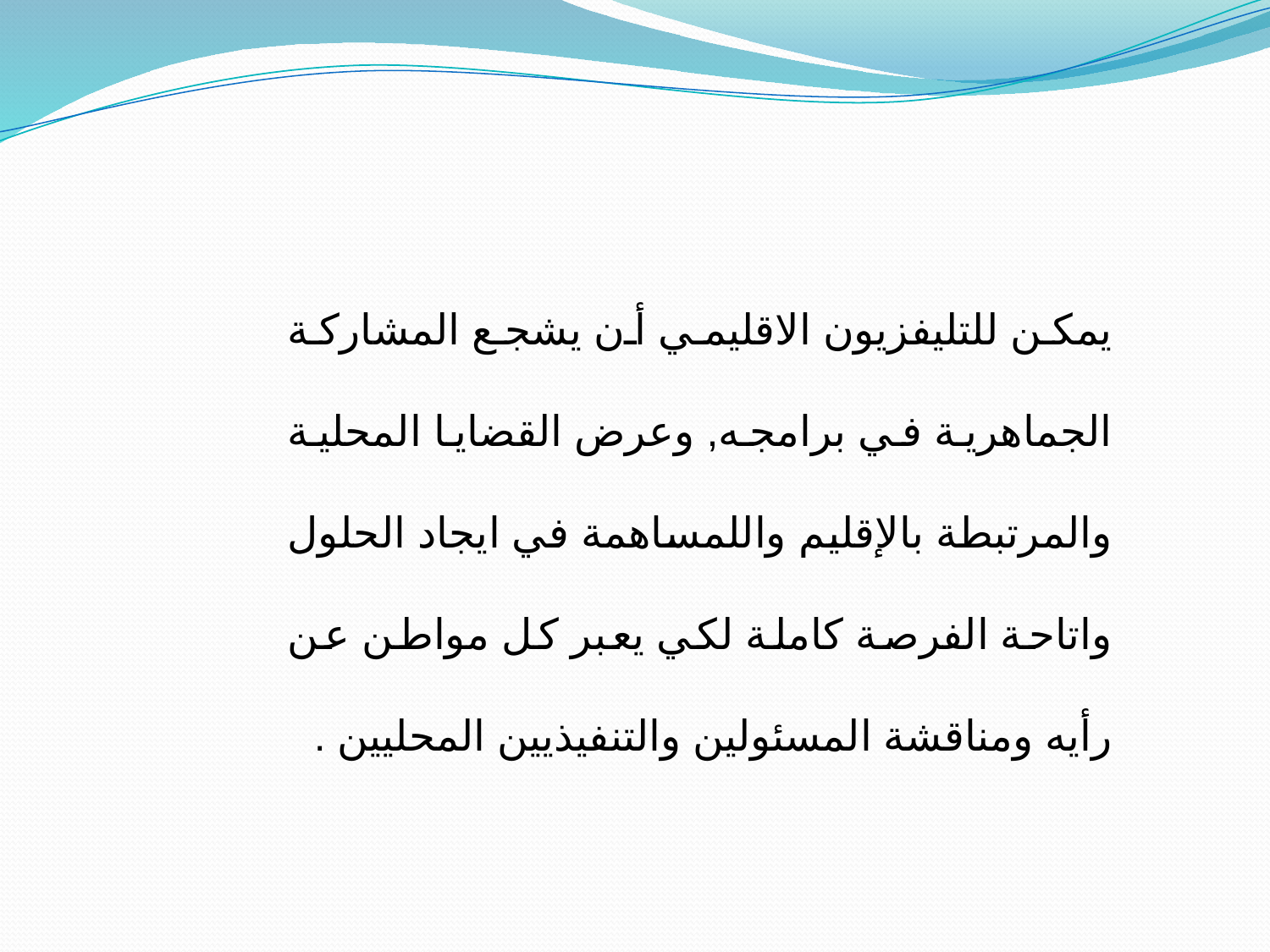

يمكن للتليفزيون الاقليمي أن يشجع المشاركة الجماهرية في برامجه, وعرض القضايا المحلية والمرتبطة بالإقليم واللمساهمة في ايجاد الحلول واتاحة الفرصة كاملة لكي يعبر كل مواطن عن رأيه ومناقشة المسئولين والتنفيذيين المحليين .